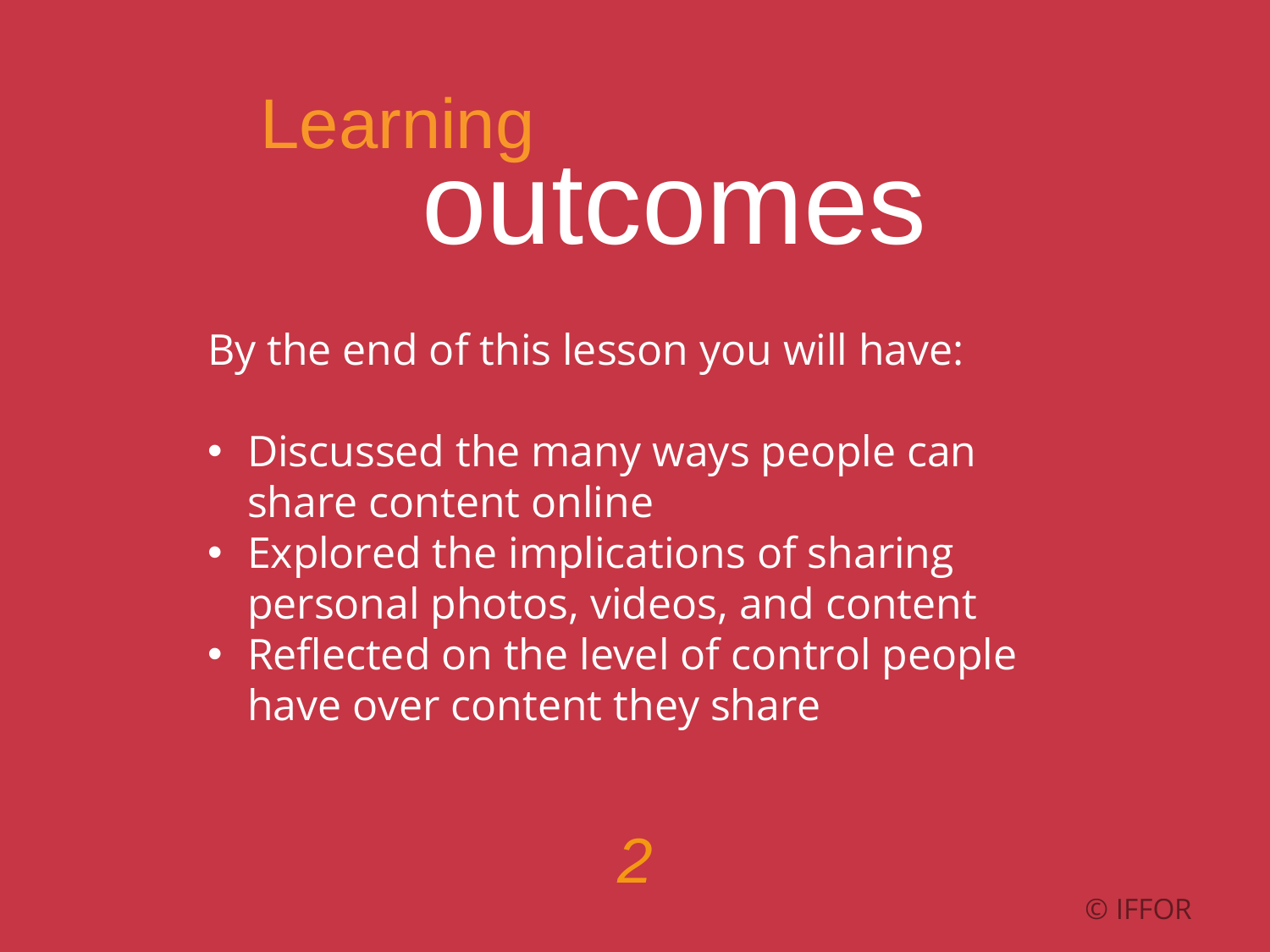

Learning
outcomes
By the end of this lesson you will have:

Discussed the many ways people can share content online
Explored the implications of sharing personal photos, videos, and content
Reflected on the level of control people have over content they share
2